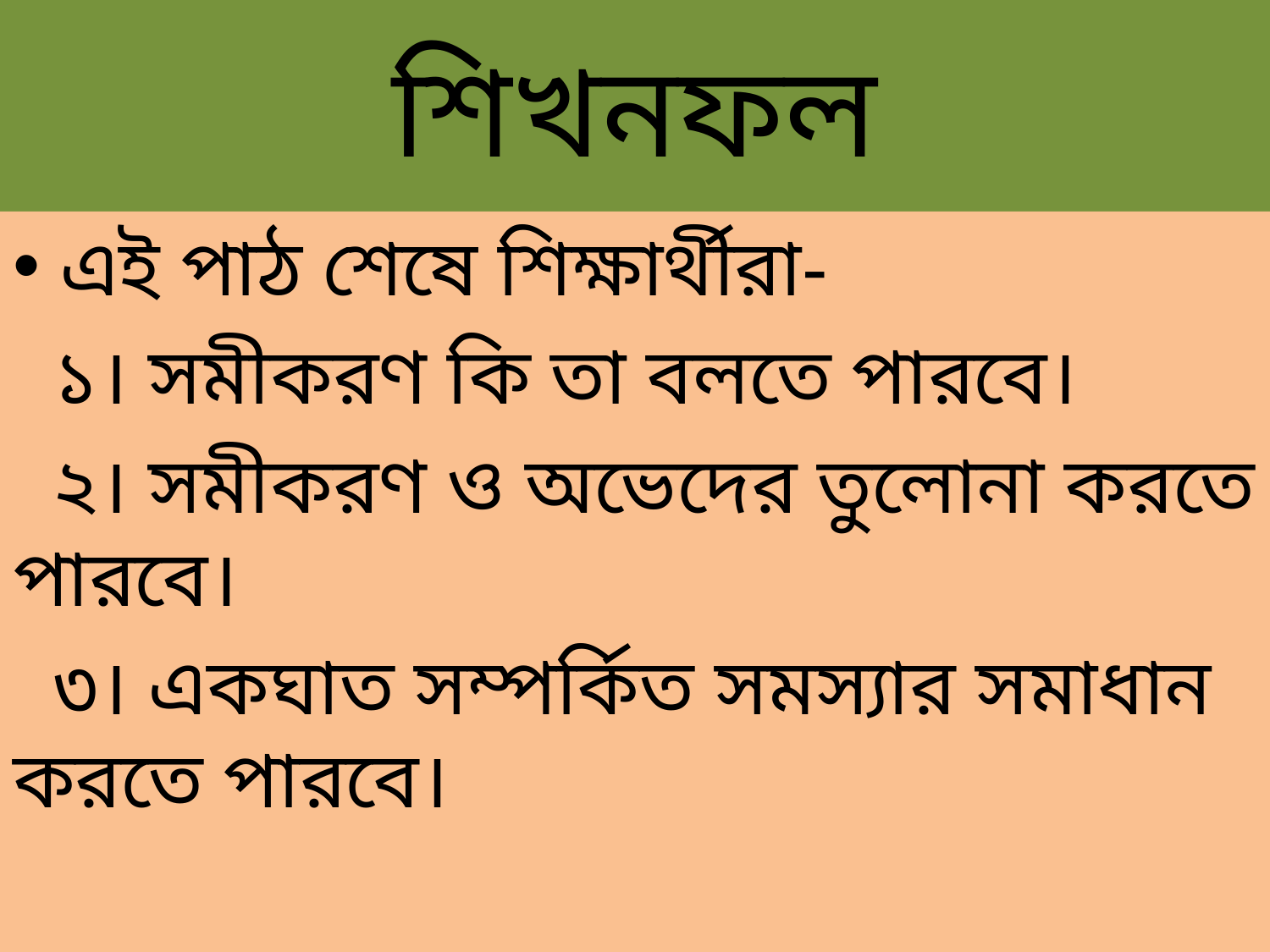

# শিখনফল
এই পাঠ শেষে শিক্ষার্থীরা-
  ১। সমীকরণ কি তা বলতে পারবে।
  ২। সমীকরণ ও অভেদের তুলোনা করতে পারবে।
  ৩। একঘাত সম্পর্কিত সমস্যার সমাধান করতে পারবে।